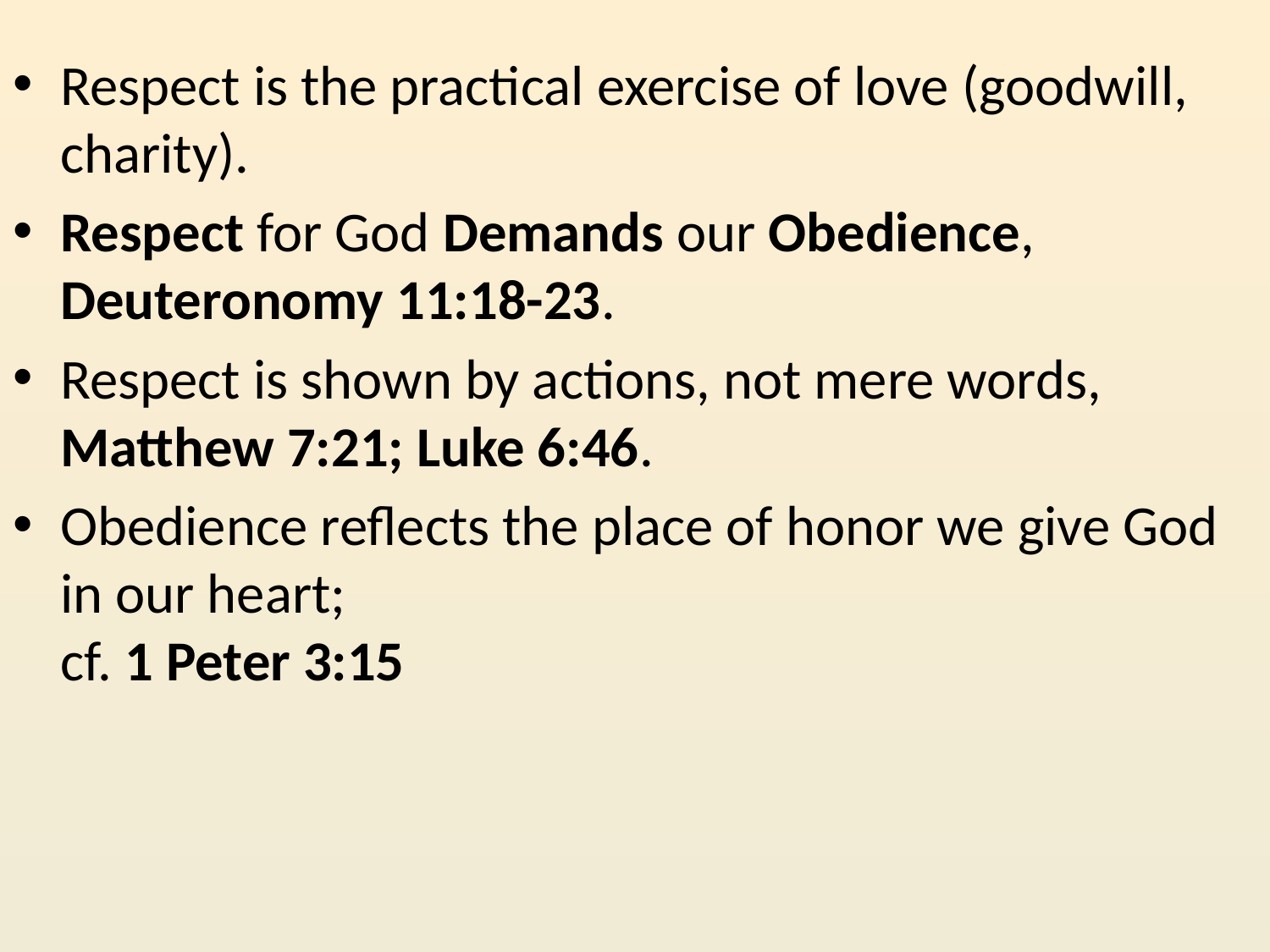

Respect is the practical exercise of love (goodwill, charity).
Respect for God Demands our Obedience, 
Deuteronomy 11:18-23.
Respect is shown by actions, not mere words, 
Matthew 7:21; Luke 6:46.
Obedience reflects the place of honor we give God in our heart;
cf. 1 Peter 3:15